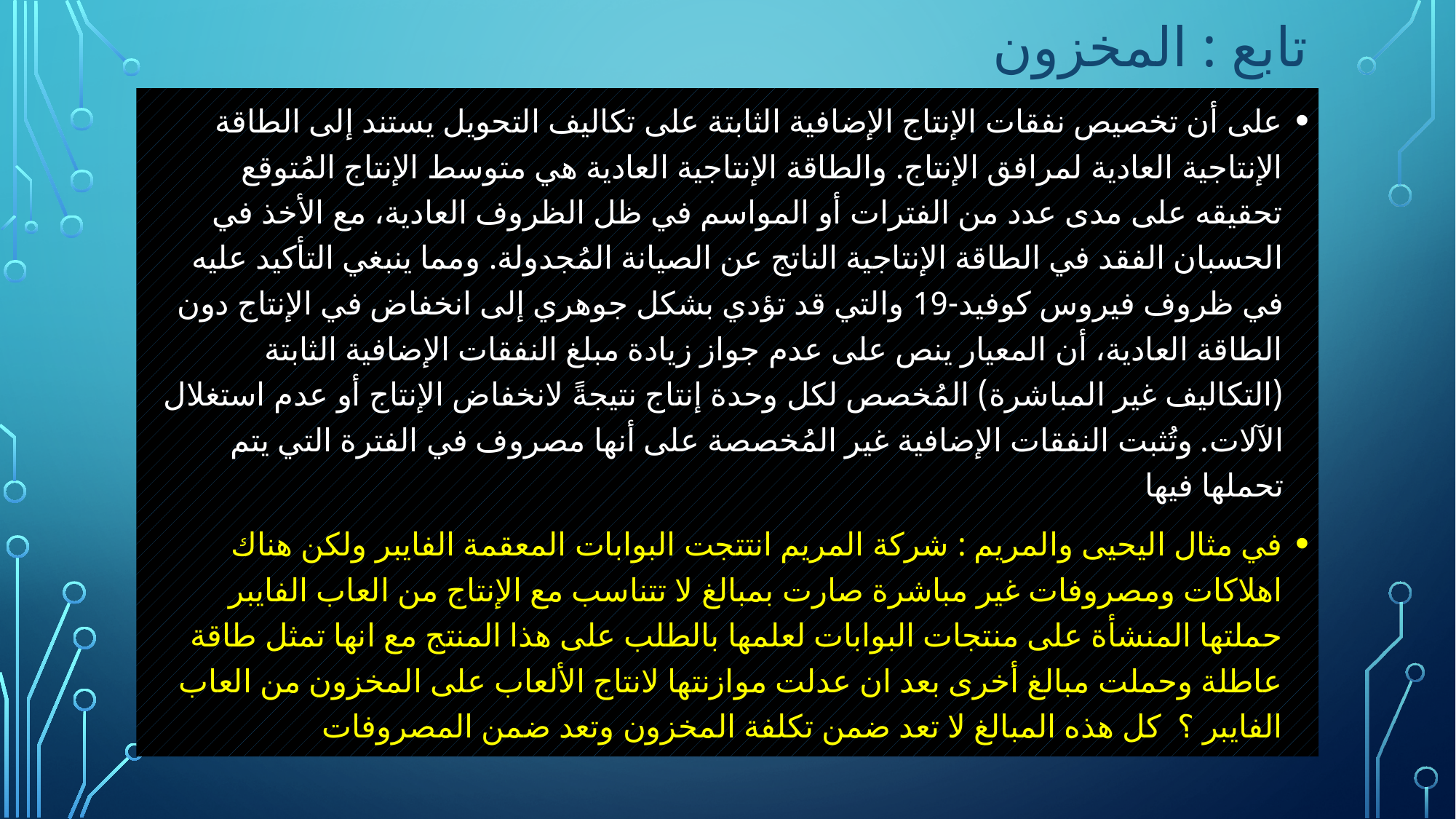

# تابع : المخزون
على أن تخصيص نفقات الإنتاج الإضافية الثابتة على تكاليف التحويل يستند إلى الطاقة الإنتاجية العادية لمرافق الإنتاج. والطاقة الإنتاجية العادية هي متوسط الإنتاج المُتوقع تحقيقه على مدى عدد من الفترات أو المواسم في ظل الظروف العادية، مع الأخذ في الحسبان الفقد في الطاقة الإنتاجية الناتج عن الصيانة المُجدولة. ومما ينبغي التأكيد عليه في ظروف فيروس كوفيد-19 والتي قد تؤدي بشكل جوهري إلى انخفاض في الإنتاج دون الطاقة العادية، أن المعيار ينص على عدم جواز زيادة مبلغ النفقات الإضافية الثابتة (التكاليف غير المباشرة) المُخصص لكل وحدة إنتاج نتيجةً لانخفاض الإنتاج أو عدم استغلال الآلات. وتُثبت النفقات الإضافية غير المُخصصة على أنها مصروف في الفترة التي يتم تحملها فيها
في مثال اليحيى والمريم : شركة المريم انتتجت البوابات المعقمة الفايبر ولكن هناك اهلاكات ومصروفات غير مباشرة صارت بمبالغ لا تتناسب مع الإنتاج من العاب الفايبر حملتها المنشأة على منتجات البوابات لعلمها بالطلب على هذا المنتج مع انها تمثل طاقة عاطلة وحملت مبالغ أخرى بعد ان عدلت موازنتها لانتاج الألعاب على المخزون من العاب الفايبر ؟  كل هذه المبالغ لا تعد ضمن تكلفة المخزون وتعد ضمن المصروفات